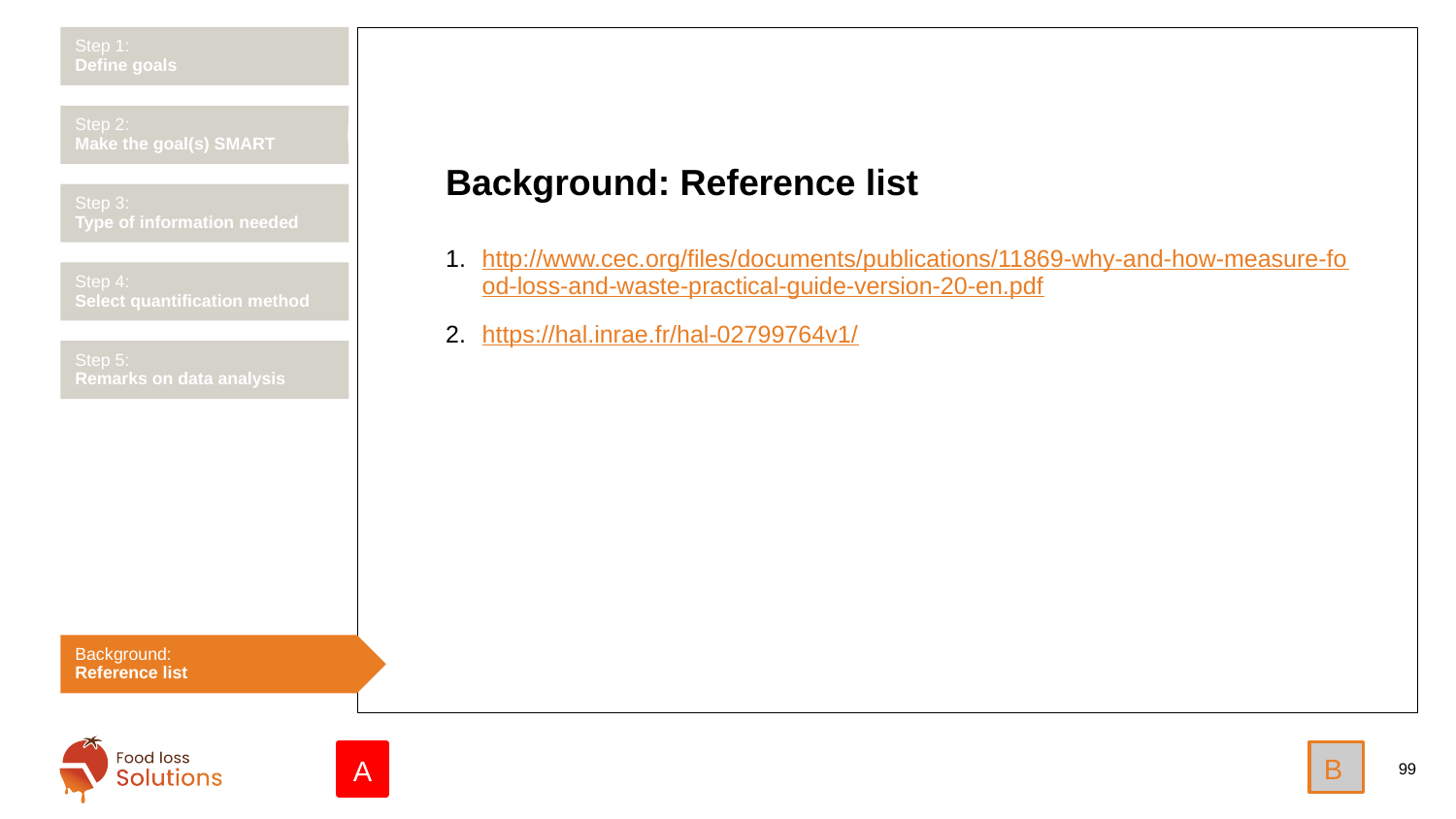

Step 1:
Define goals
Step 2:
Make the goal(s) SMART
# Background: Reference list
Step 3:
Type of information needed
http://www.cec.org/files/documents/publications/11869-why-and-how-measure-food-loss-and-waste-practical-guide-version-20-en.pdf
https://hal.inrae.fr/hal-02799764v1/

Step 4:
Select quantification method
Step 5:
Remarks on data analysis
Background:
Reference list
B
A
99